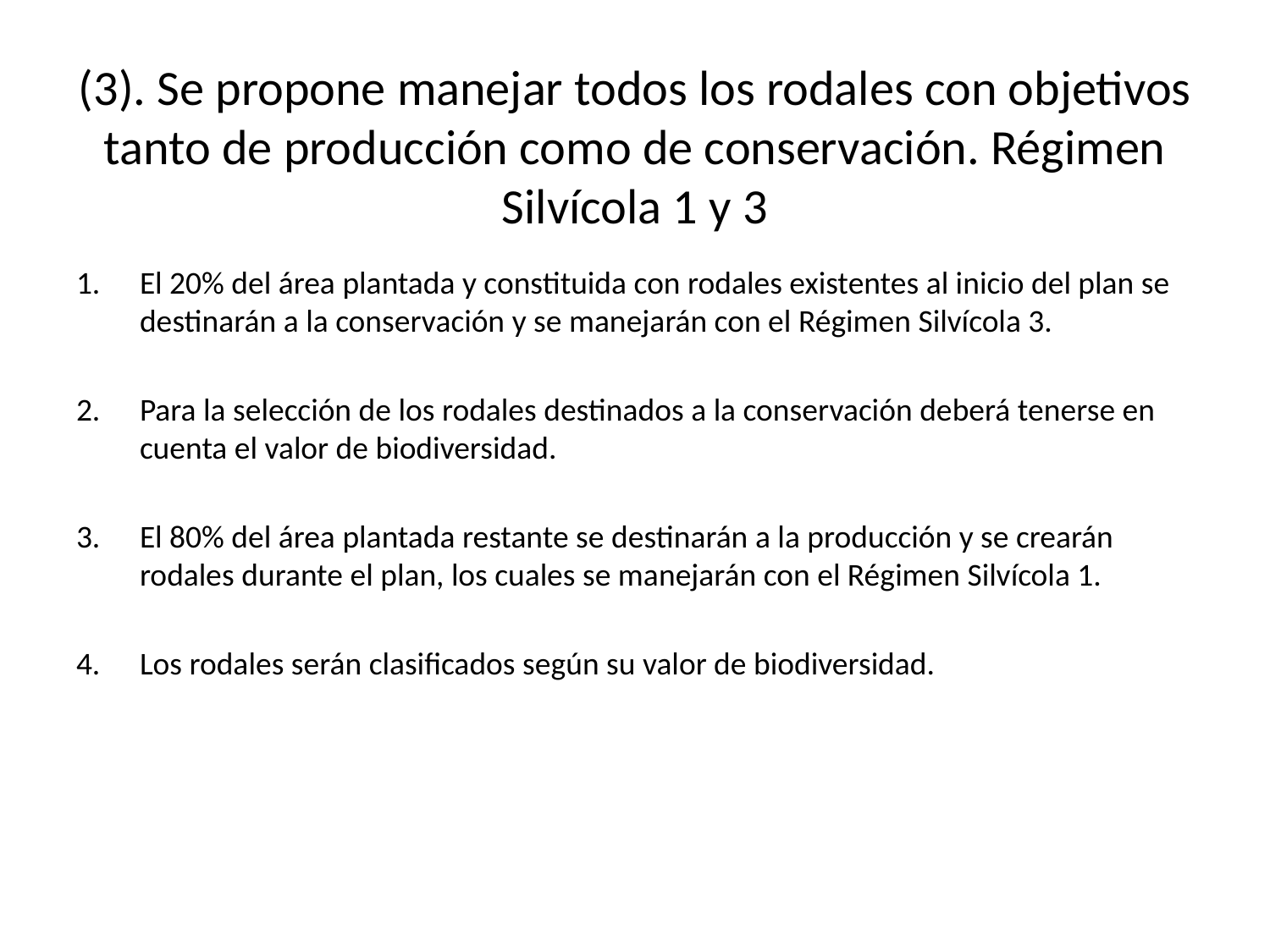

# (3). Se propone manejar todos los rodales con objetivos tanto de producción como de conservación. Régimen Silvícola 1 y 3
El 20% del área plantada y constituida con rodales existentes al inicio del plan se destinarán a la conservación y se manejarán con el Régimen Silvícola 3.

Para la selección de los rodales destinados a la conservación deberá tenerse en cuenta el valor de biodiversidad.

El 80% del área plantada restante se destinarán a la producción y se crearán rodales durante el plan, los cuales se manejarán con el Régimen Silvícola 1.

Los rodales serán clasificados según su valor de biodiversidad.